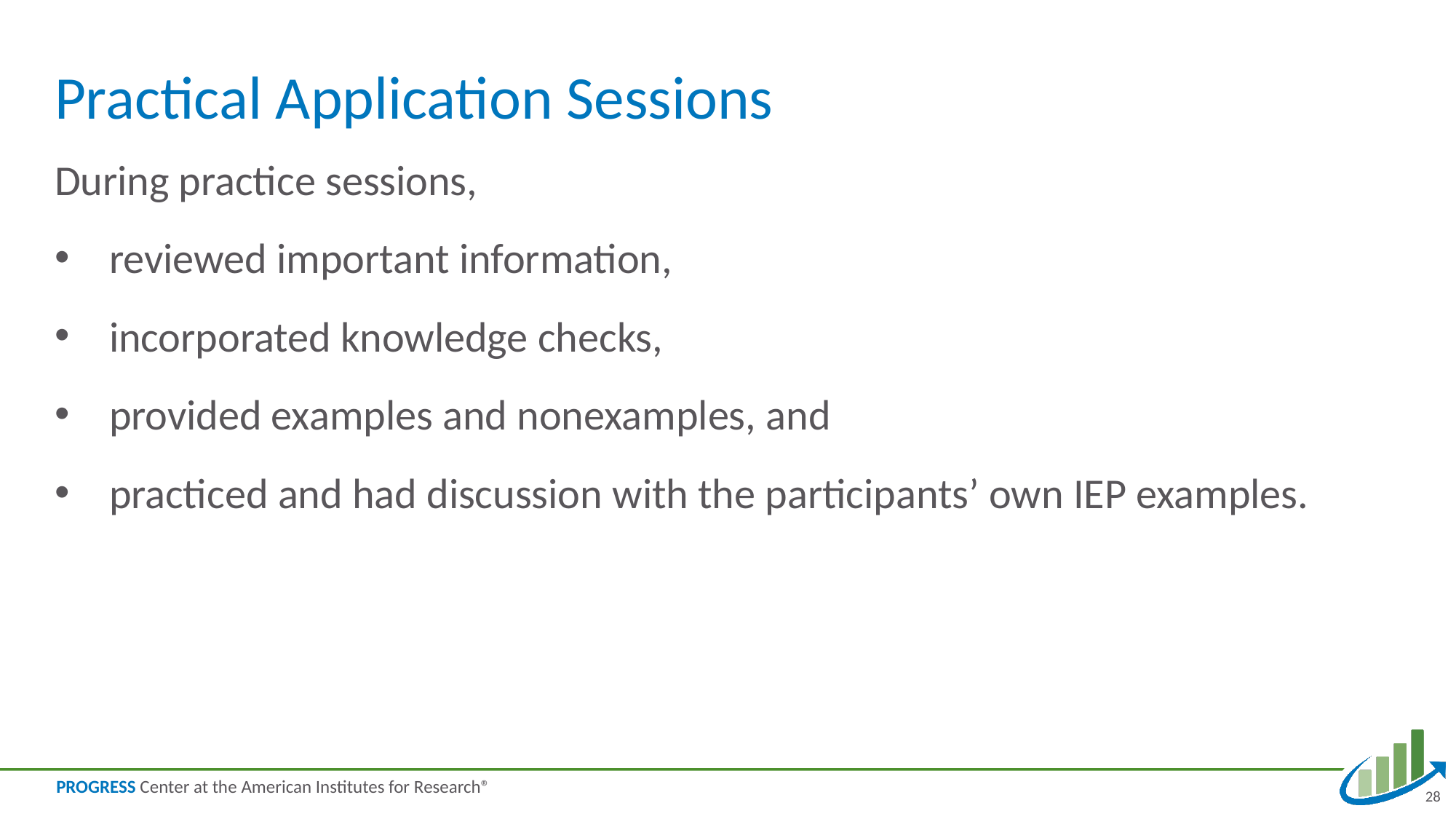

# Practical Application Sessions
During practice sessions,
reviewed important information,
incorporated knowledge checks,
provided examples and nonexamples, and
practiced and had discussion with the participants’ own IEP examples.
28